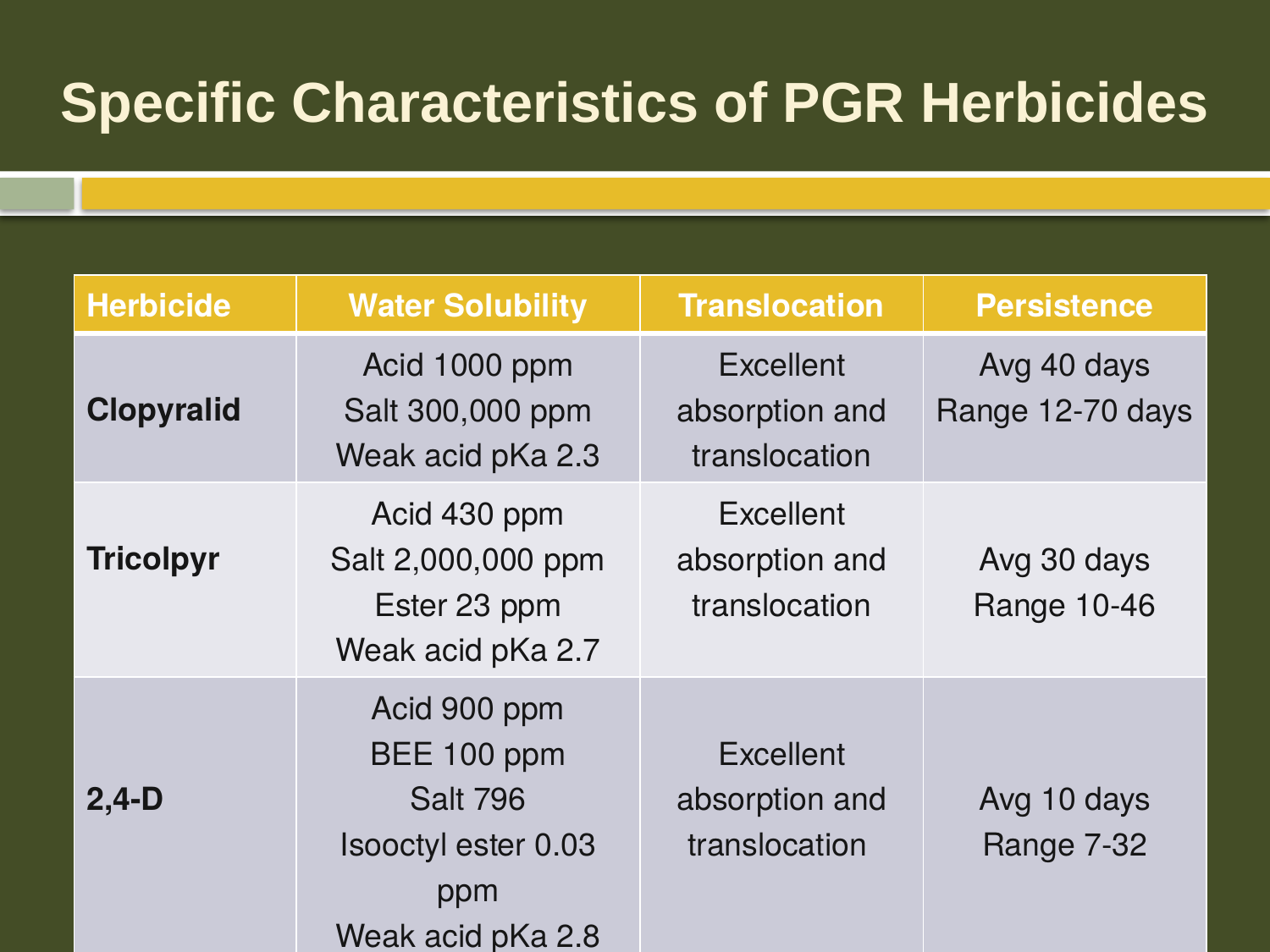

# Specific Characteristics of PGR Herbicides
| Herbicide | Water Solubility | Translocation | Persistence |
| --- | --- | --- | --- |
| Clopyralid | Acid 1000 ppm Salt 300,000 ppm Weak acid pKa 2.3 | Excellent absorption and translocation | Avg 40 days Range 12-70 days |
| Tricolpyr | Acid 430 ppm Salt 2,000,000 ppm Ester 23 ppm Weak acid pKa 2.7 | Excellent absorption and translocation | Avg 30 days Range 10-46 |
| 2,4-D | Acid 900 ppm BEE 100 ppm Salt 796 Isooctyl ester 0.03 ppm Weak acid pKa 2.8 | Excellent absorption and translocation | Avg 10 days Range 7-32 |